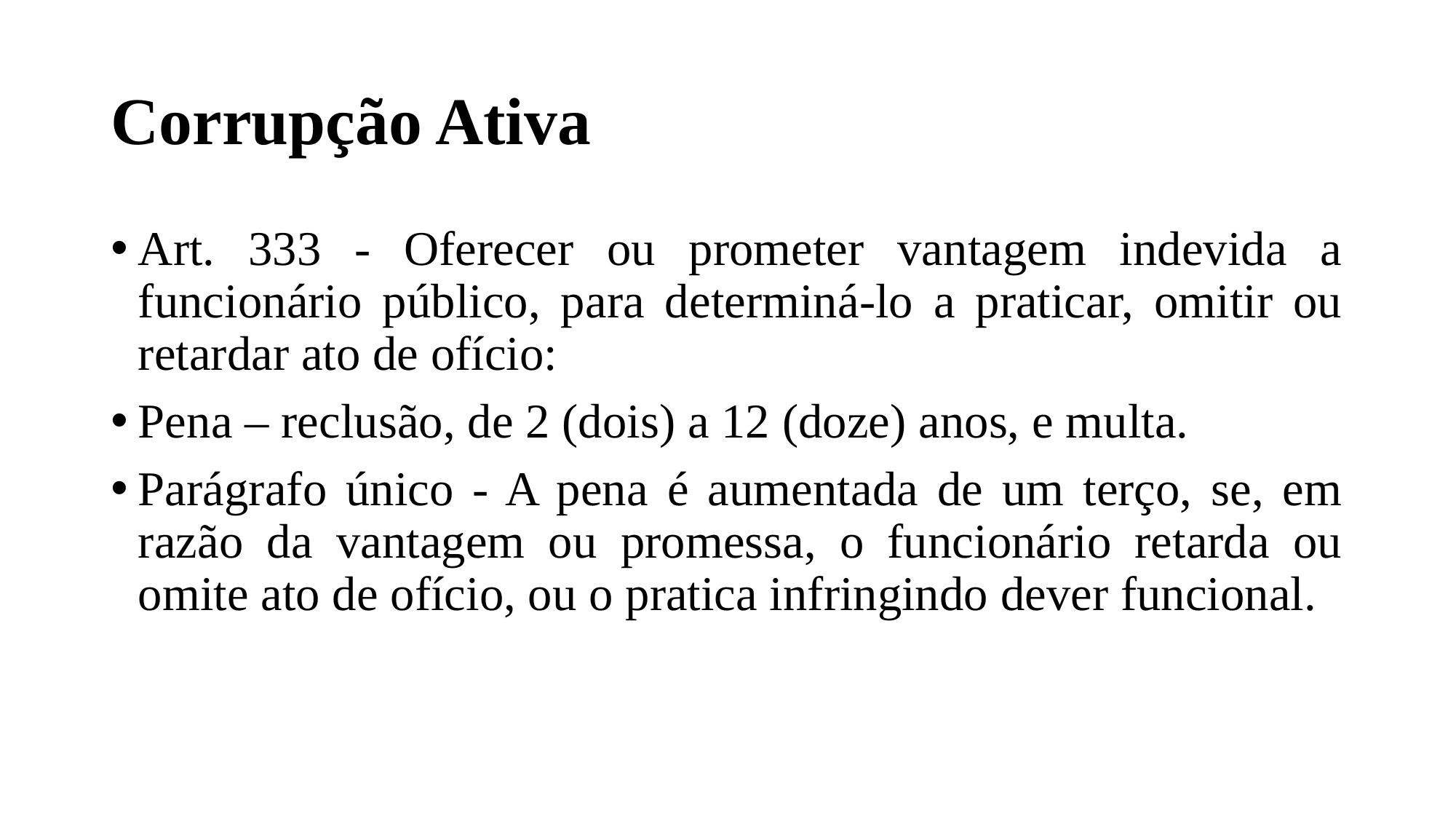

# Corrupção Ativa
Art. 333 - Oferecer ou prometer vantagem indevida a funcionário público, para determiná-lo a praticar, omitir ou retardar ato de ofício:
Pena – reclusão, de 2 (dois) a 12 (doze) anos, e multa.
Parágrafo único - A pena é aumentada de um terço, se, em razão da vantagem ou promessa, o funcionário retarda ou omite ato de ofício, ou o pratica infringindo dever funcional.